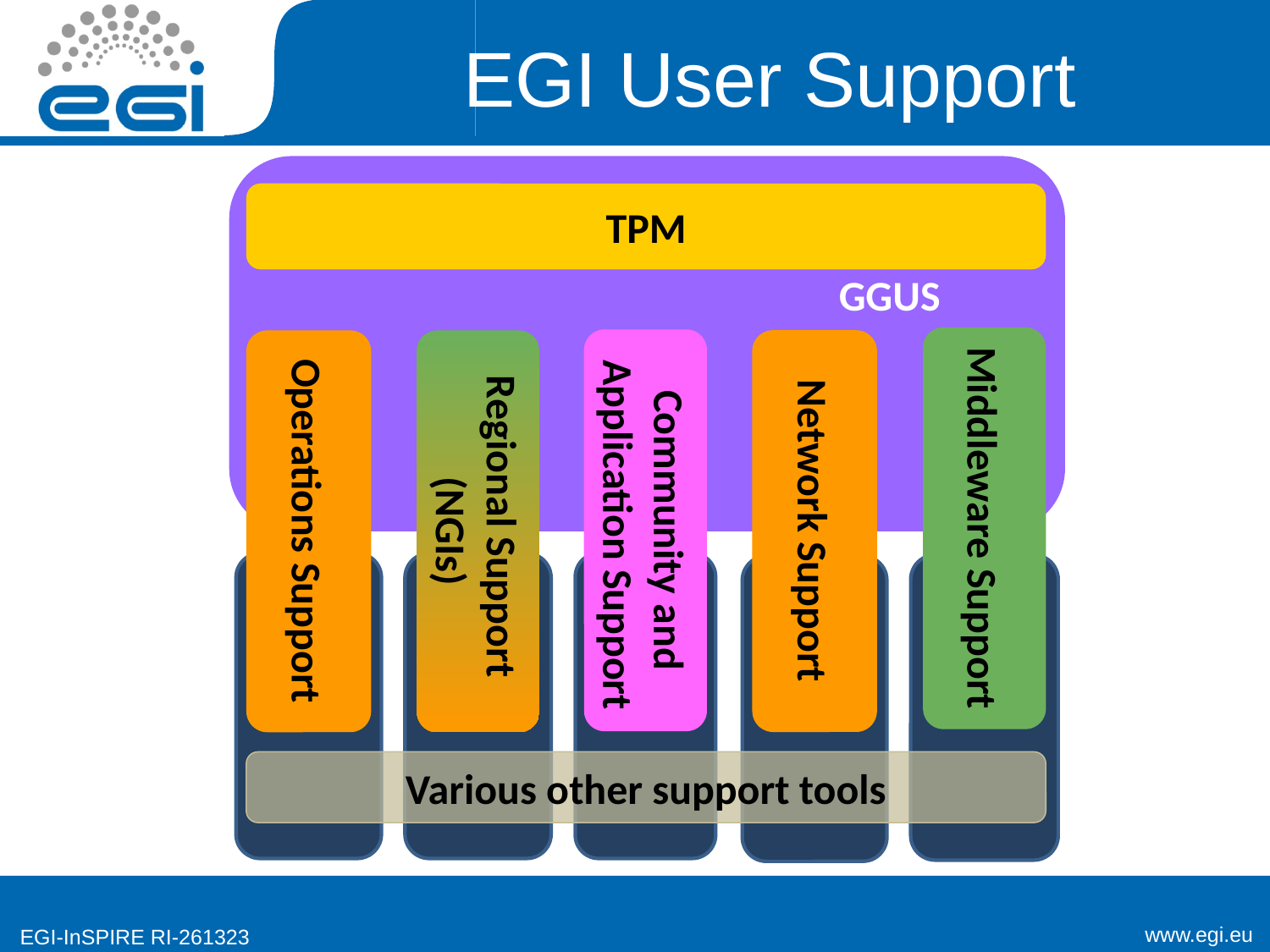

# EGI User Support

TPM
GGUS
Middleware Support
Network Support
Community and
 Application Support
Operations Support
Regional Support
(NGIs)

Various other support tools